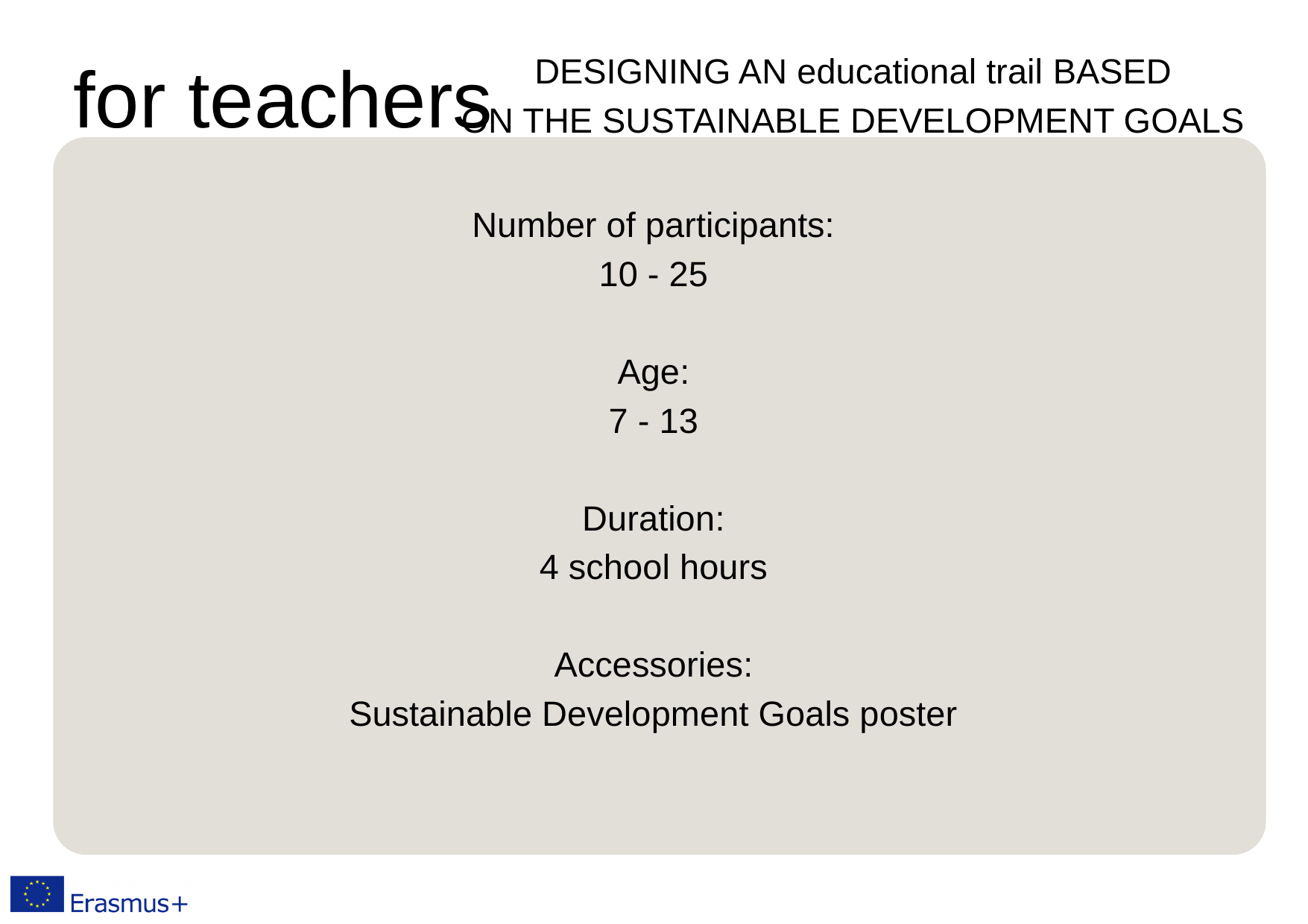

for teachers
DESIGNING AN educational trail BASED
ON THE SUSTAINABLE DEVELOPMENT GOALS

Number of participants:
10 - 25

Age:
7 - 13

Duration:
4 school hours

Accessories:
Sustainable Development Goals poster